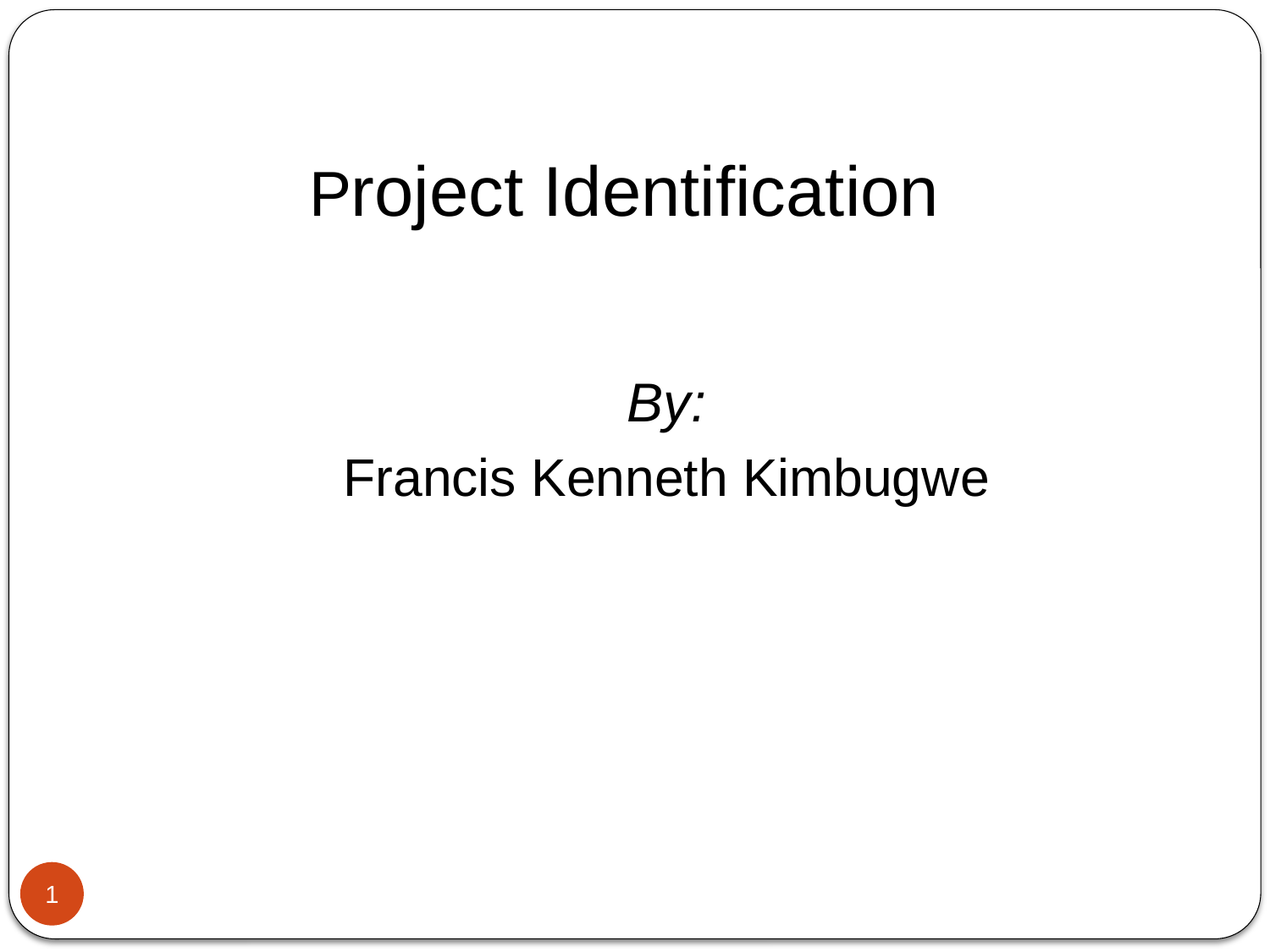

# Project Identification

By:
Francis Kenneth Kimbugwe

1